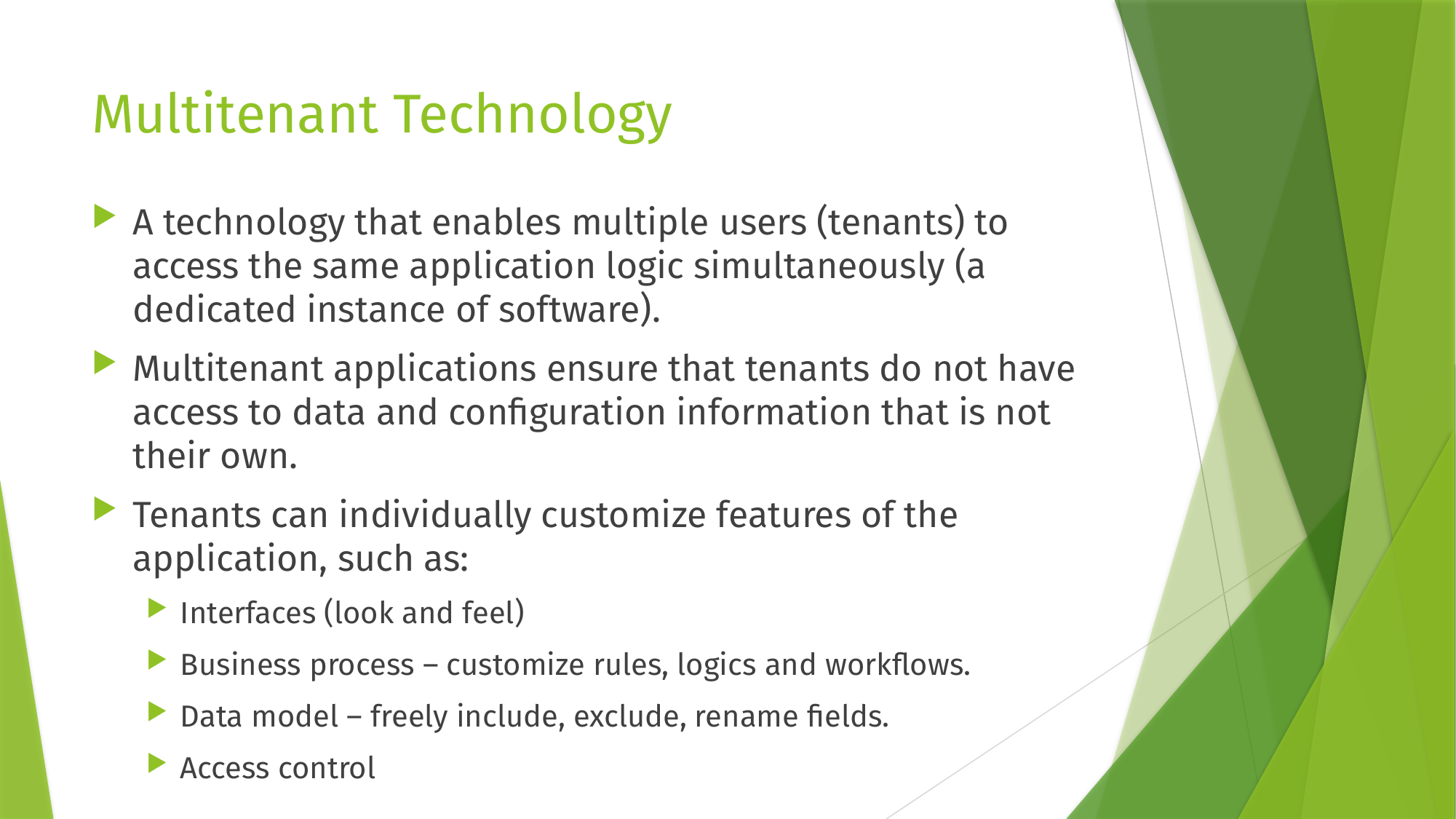

# Multitenant Technology
A technology that enables multiple users (tenants) to access the same application logic simultaneously (a dedicated instance of software).
Multitenant applications ensure that tenants do not have access to data and configuration information that is not their own.
Tenants can individually customize features of the application, such as:
Interfaces (look and feel)
Business process – customize rules, logics and workflows.
Data model – freely include, exclude, rename fields.
Access control